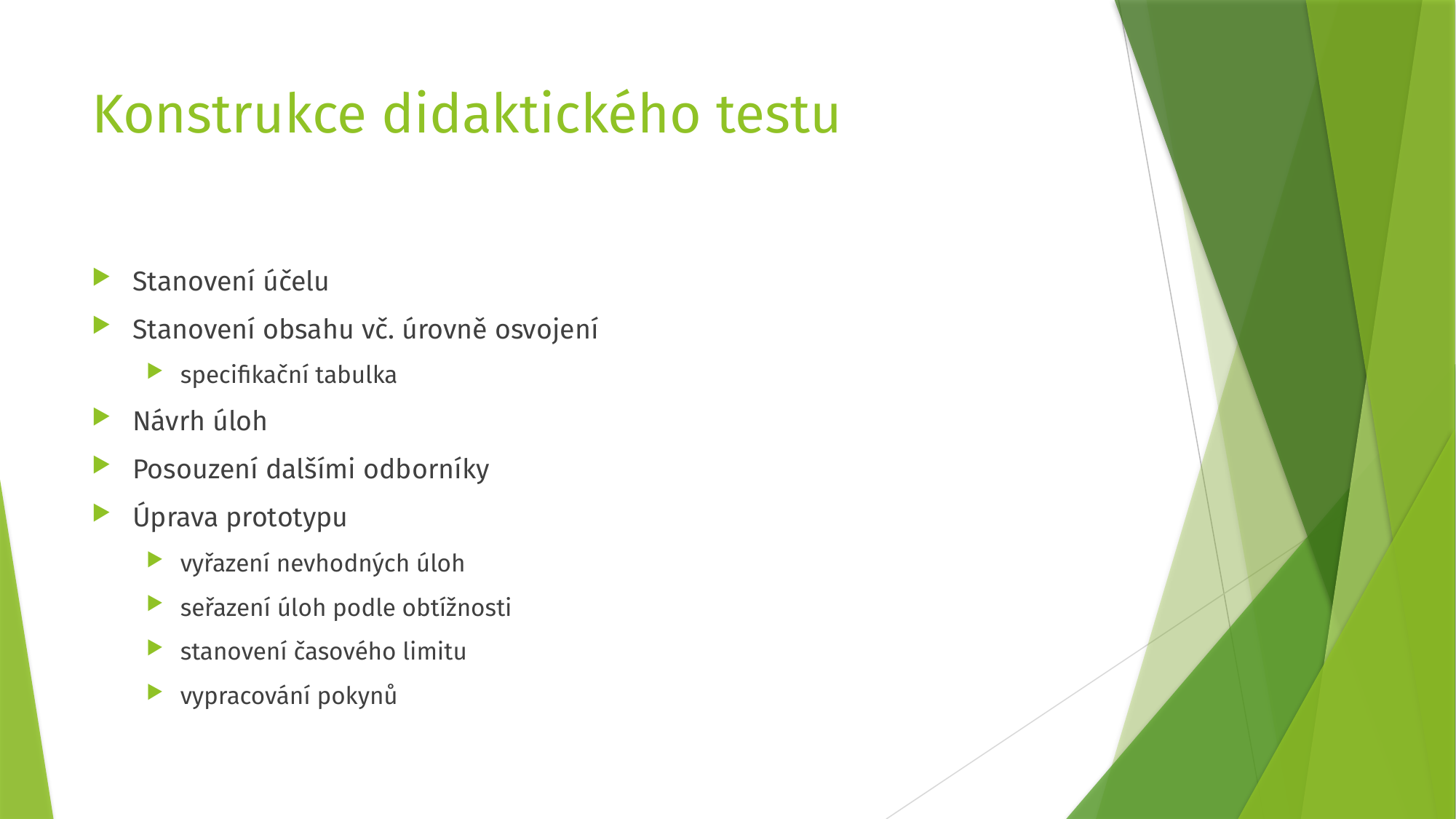

# Konstrukce didaktického testu
Stanovení účelu
Stanovení obsahu vč. úrovně osvojení
specifikační tabulka
Návrh úloh
Posouzení dalšími odborníky
Úprava prototypu
vyřazení nevhodných úloh
seřazení úloh podle obtížnosti
stanovení časového limitu
vypracování pokynů